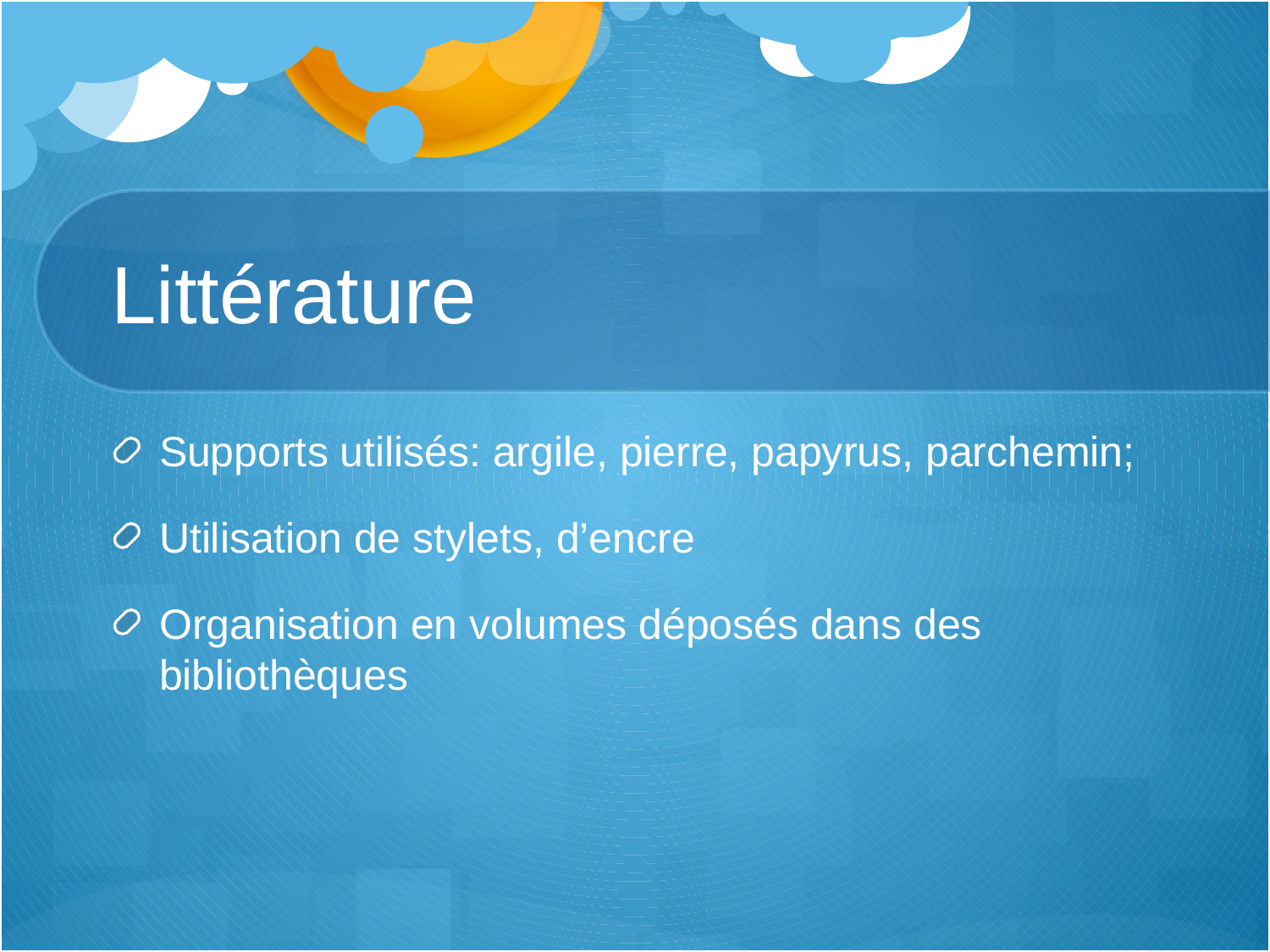

# Littérature
Supports utilisés: argile, pierre, papyrus, parchemin;
Utilisation de stylets, d’encre
Organisation en volumes déposés dans des bibliothèques